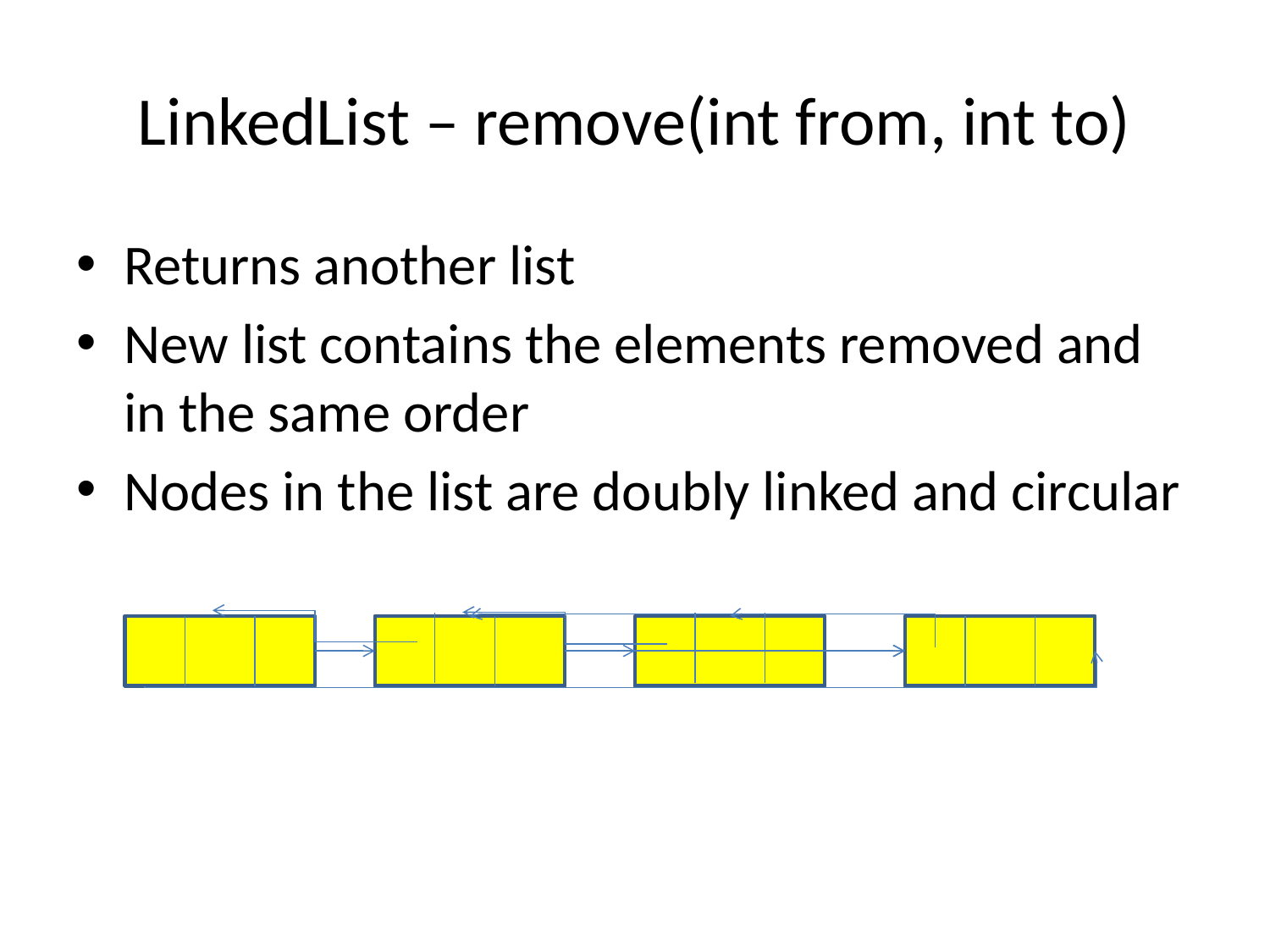

# LinkedList – remove(int from, int to)
Returns another list
New list contains the elements removed and in the same order
Nodes in the list are doubly linked and circular